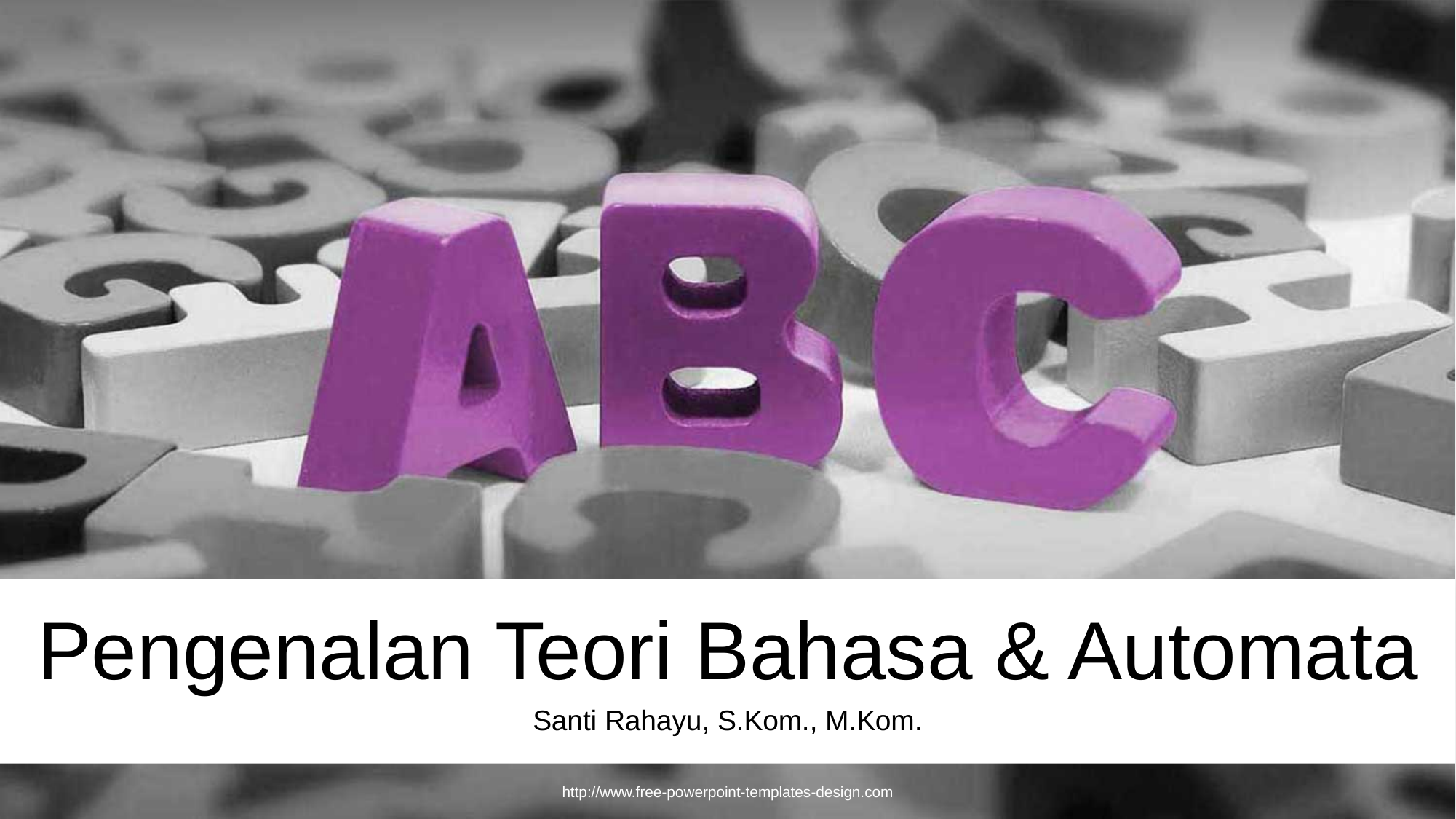

Pengenalan Teori Bahasa & Automata
Santi Rahayu, S.Kom., M.Kom.
http://www.free-powerpoint-templates-design.com